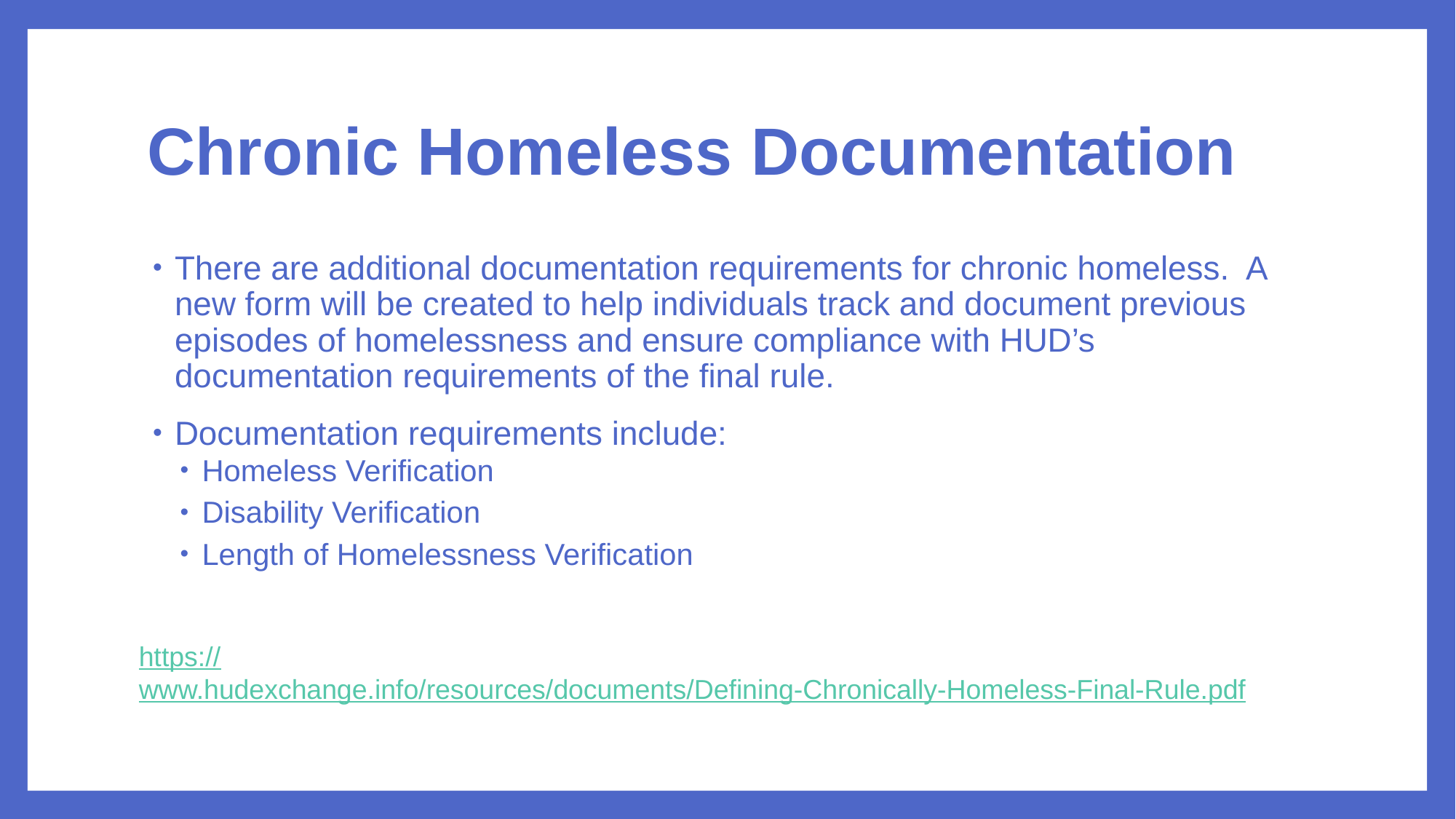

# Chronic Homeless Documentation
There are additional documentation requirements for chronic homeless.  A new form will be created to help individuals track and document previous episodes of homelessness and ensure compliance with HUD’s documentation requirements of the final rule.
Documentation requirements include:
Homeless Verification
Disability Verification
Length of Homelessness Verification
https://www.hudexchange.info/resources/documents/Defining-Chronically-Homeless-Final-Rule.pdf